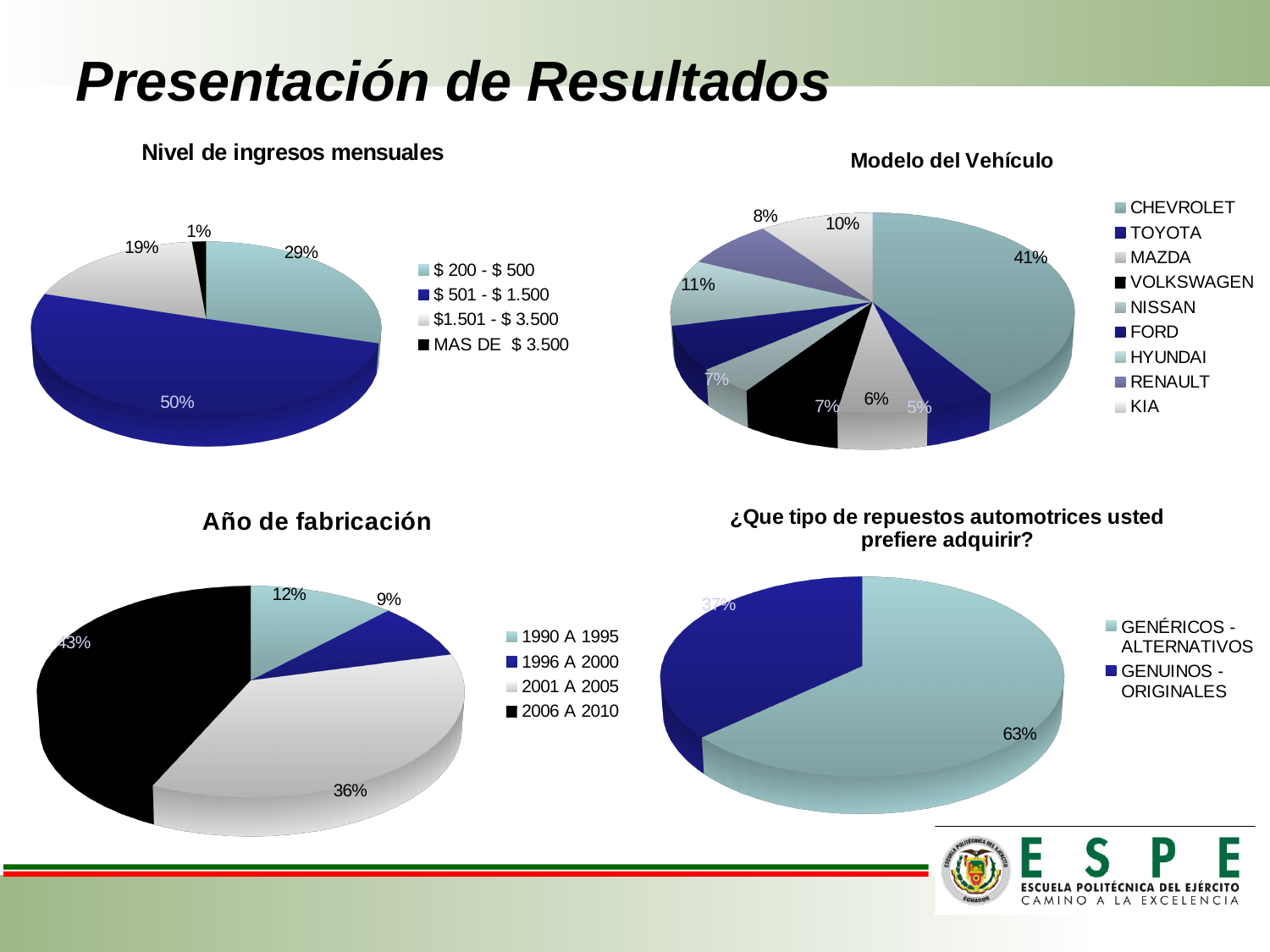

# Presentación de Resultados

[unsupported chart]

[unsupported chart]

[unsupported chart]

[unsupported chart]